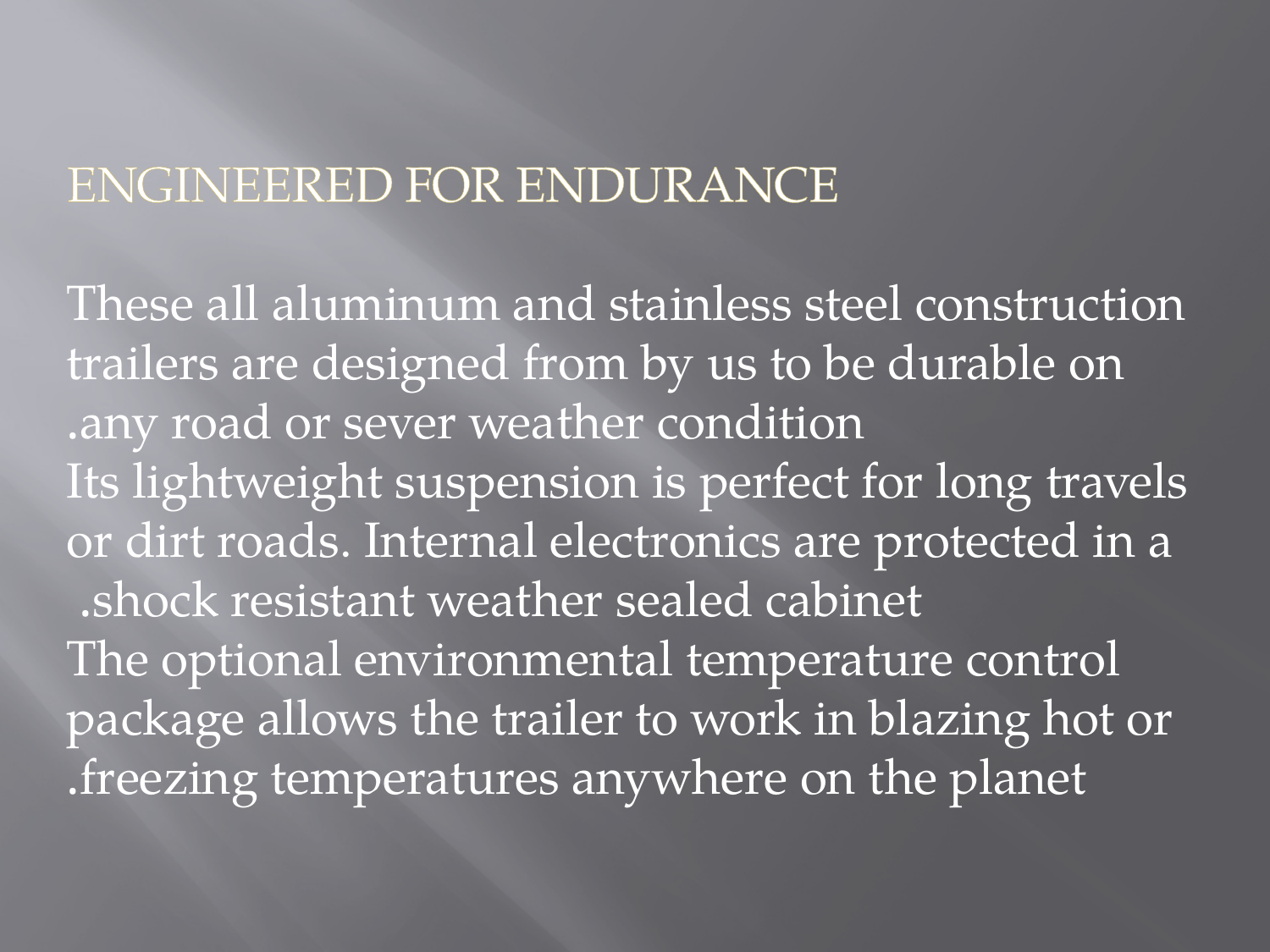

ENGINEERED FOR ENDURANCE

These all aluminum and stainless steel construction trailers are designed from by us to be durable on any road or sever weather condition.
Its lightweight suspension is perfect for long travels or dirt roads. Internal electronics are protected in a shock resistant weather sealed cabinet.
The optional environmental temperature control package allows the trailer to work in blazing hot or freezing temperatures anywhere on the planet.